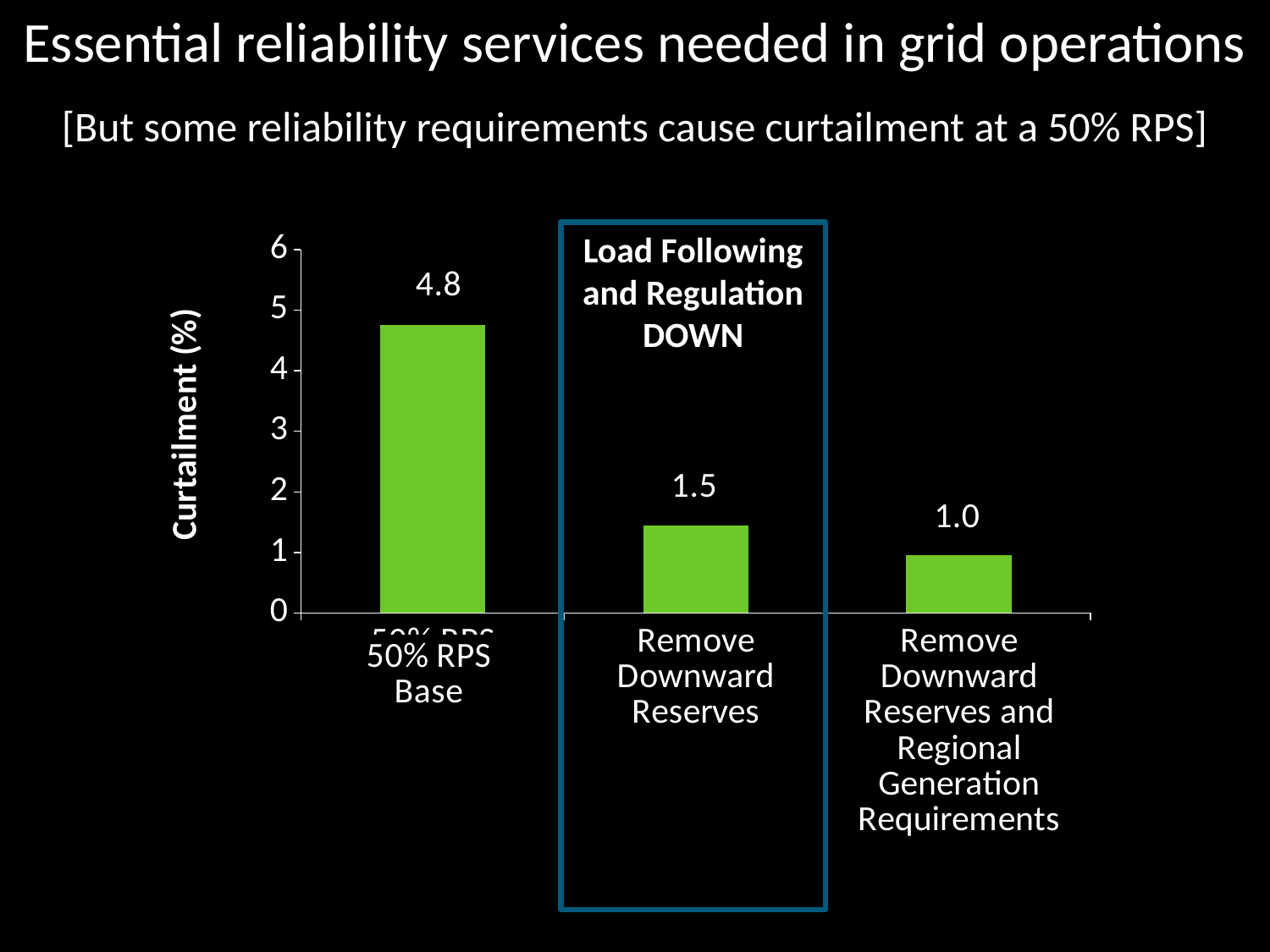

Essential reliability services needed in grid operations

[But some reliability requirements cause curtailment at a 50% RPS]

### Chart

| Category | Curtailment |
|---|---|
| 50% RPS | 4.75 |
| Remove Downward Reserves | 1.45 |
| Remove Downward Reserves and Regional Generation Requirements | 0.95 |
Load Following
and Regulation
DOWN